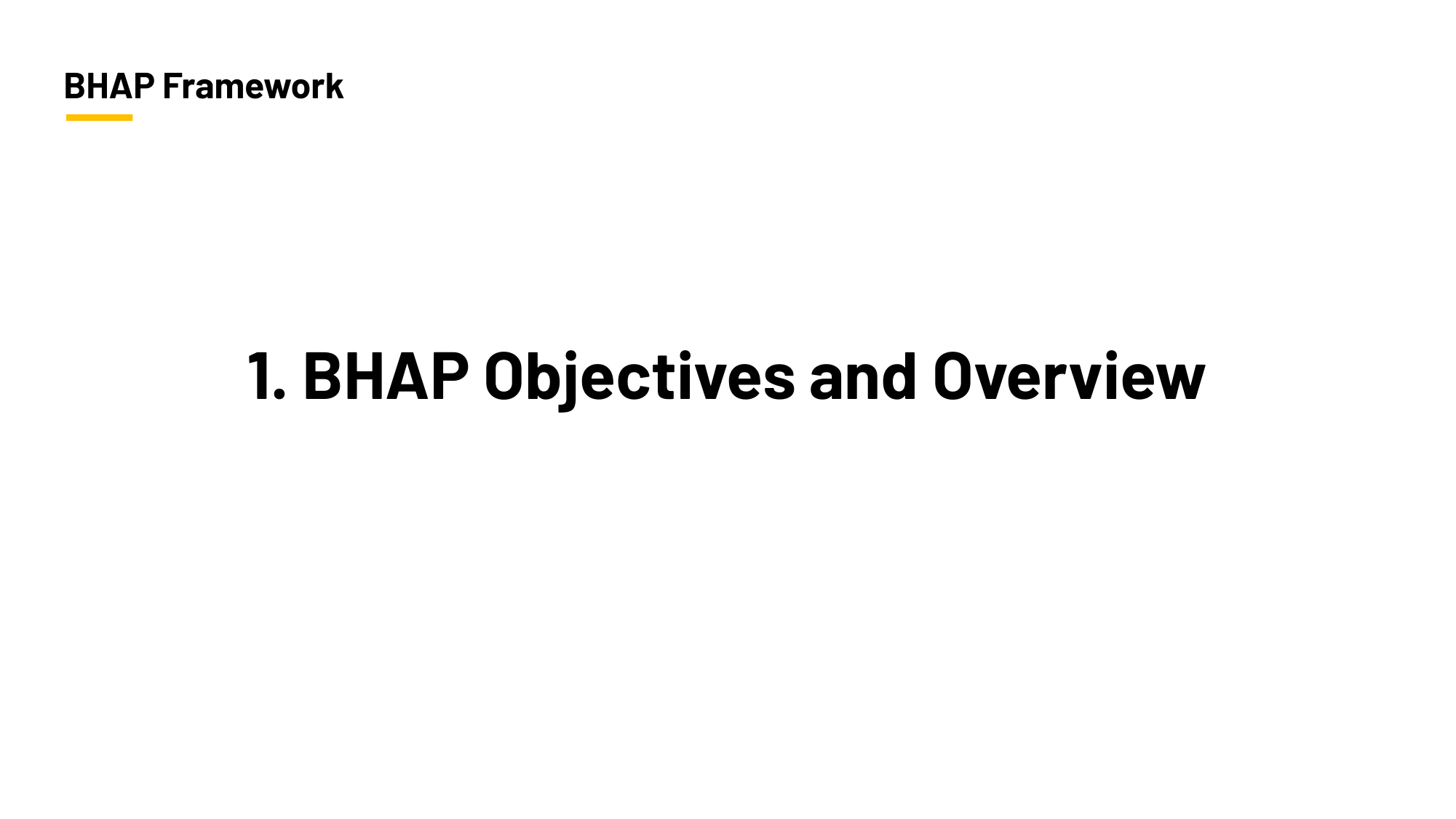

BHAP Framework

# 1. BHAP Objectives and Overview